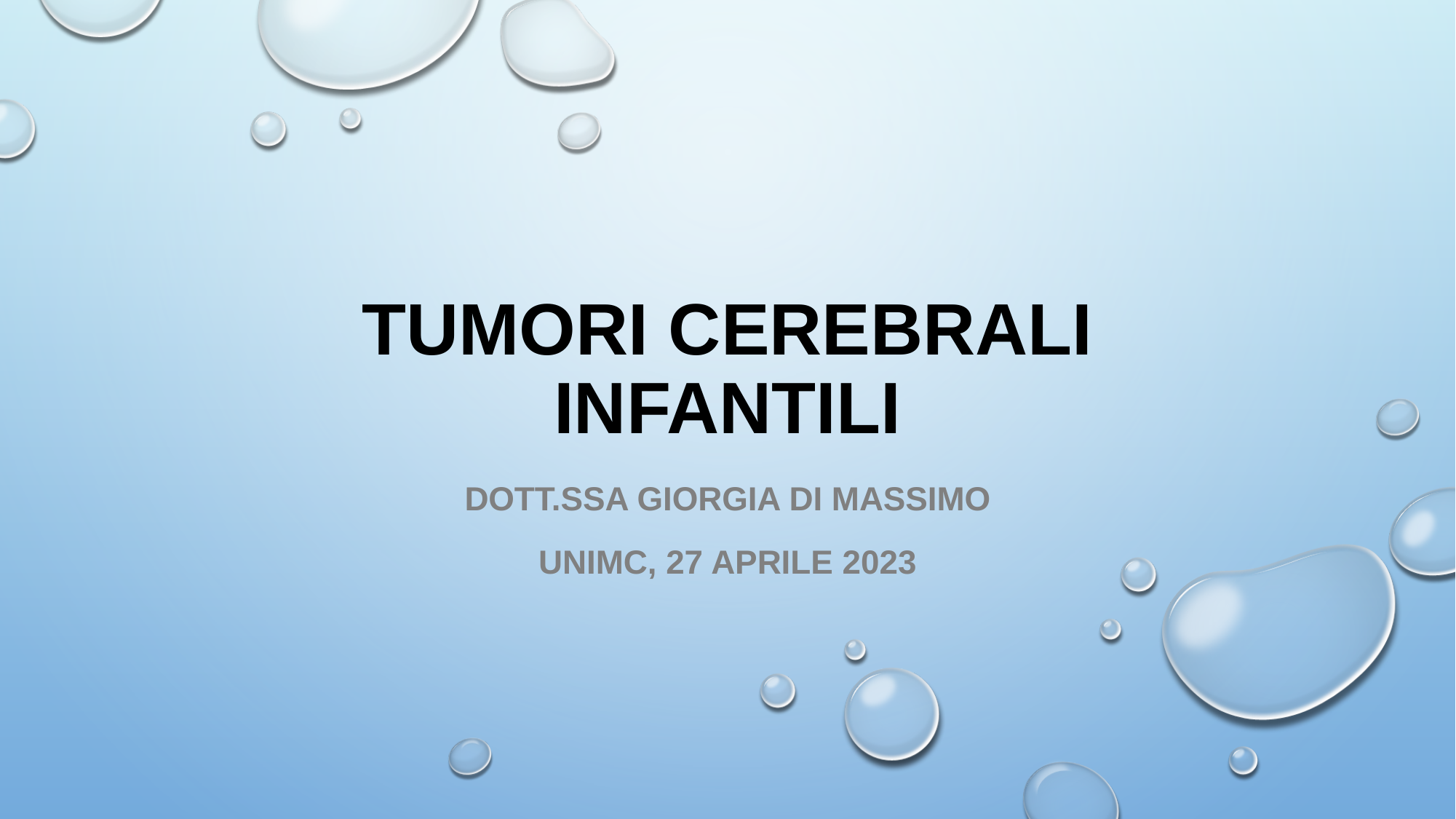

# TUMORI CEREBRALI infantili
DOTT.SSA GIORGIA DI MASSIMO
UNIMC, 27 APRILE 2023